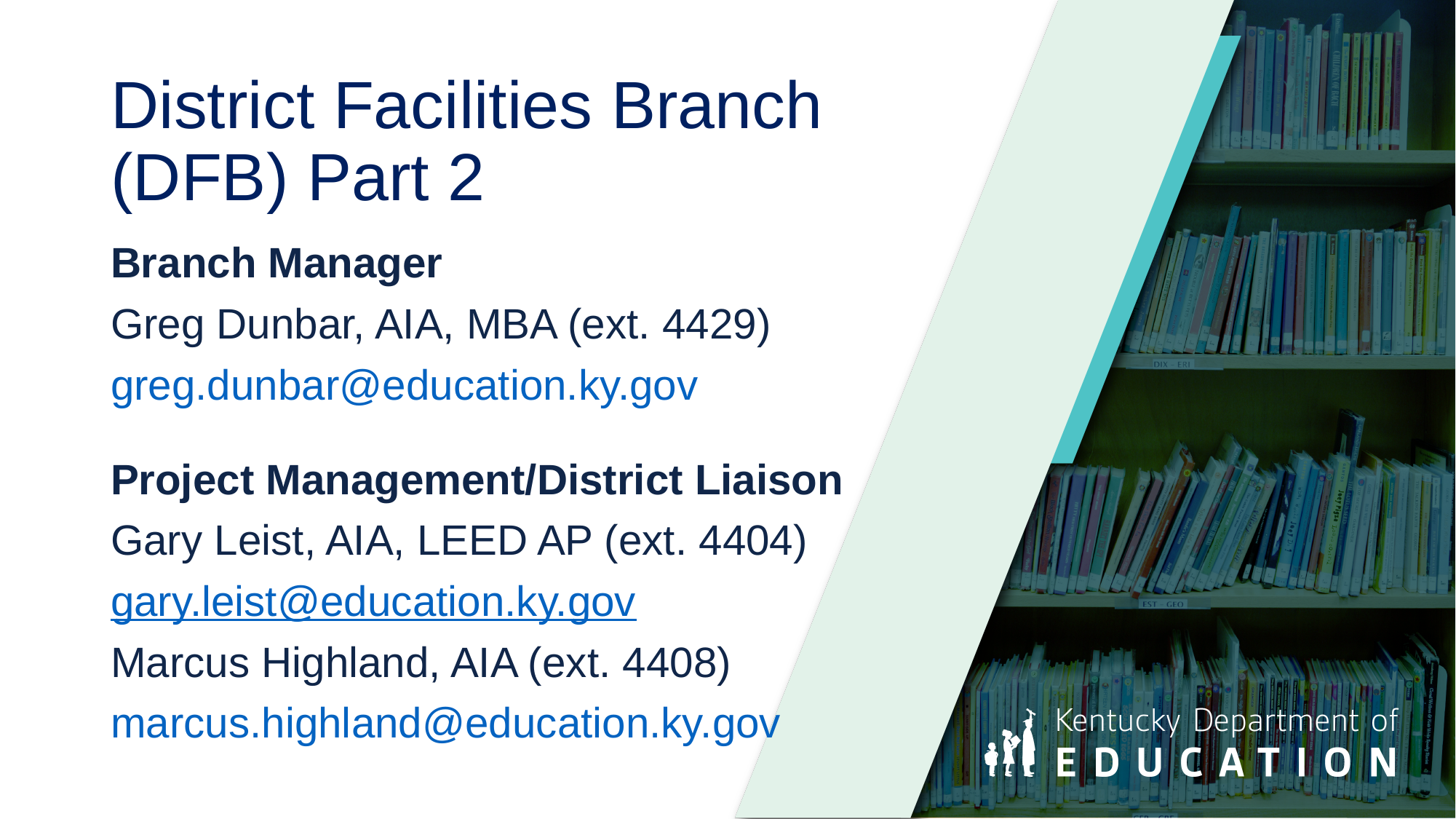

# District Facilities Branch (DFB) Part 2
Branch Manager
Greg Dunbar, AIA, MBA (ext. 4429)
greg.dunbar@education.ky.gov
Project Management/District Liaison
Gary Leist, AIA, LEED AP (ext. 4404)
gary.leist@education.ky.gov
Marcus Highland, AIA (ext. 4408)
marcus.highland@education.ky.gov